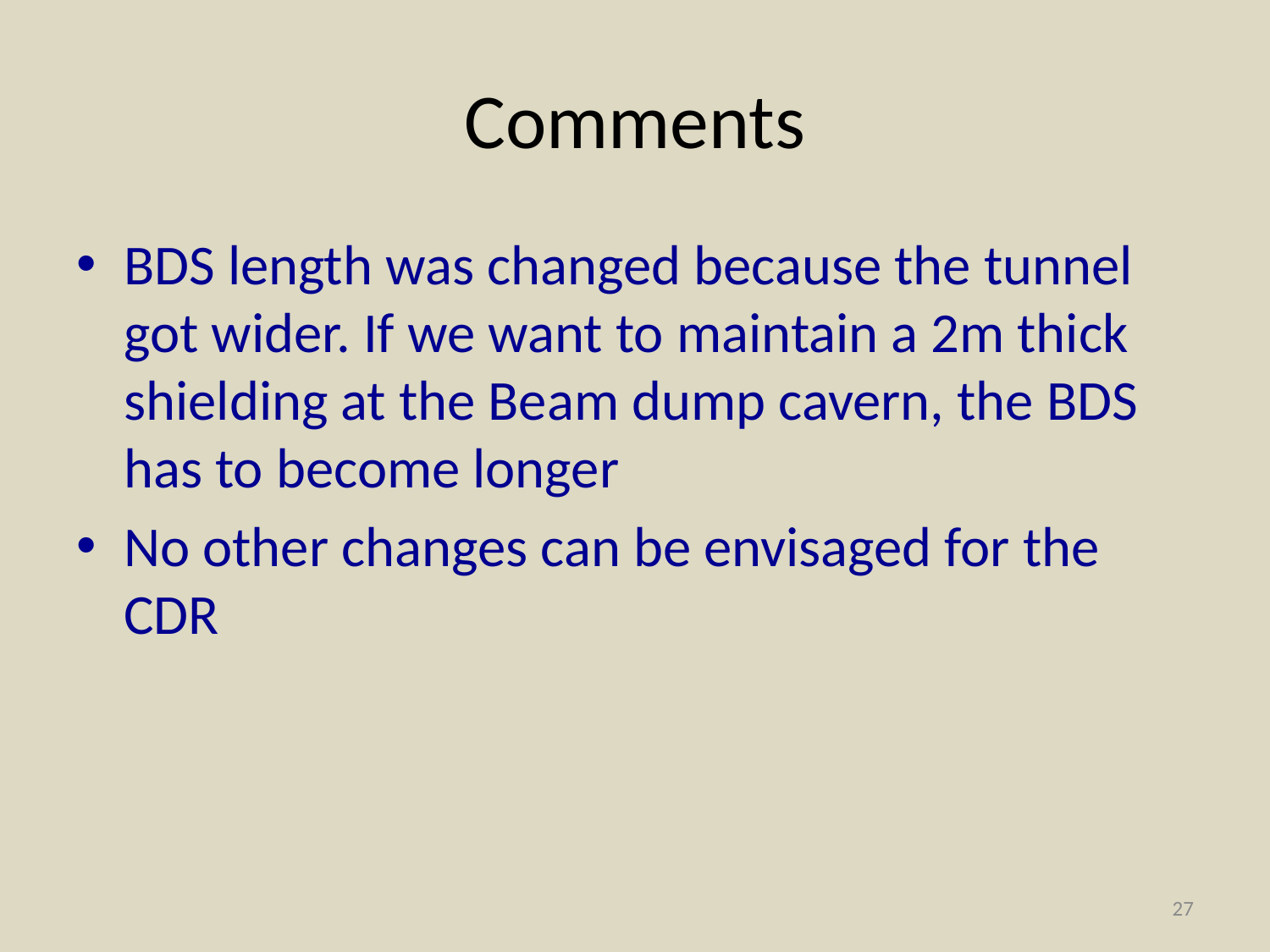

# Comments
BDS length was changed because the tunnel got wider. If we want to maintain a 2m thick shielding at the Beam dump cavern, the BDS has to become longer
No other changes can be envisaged for the CDR

27